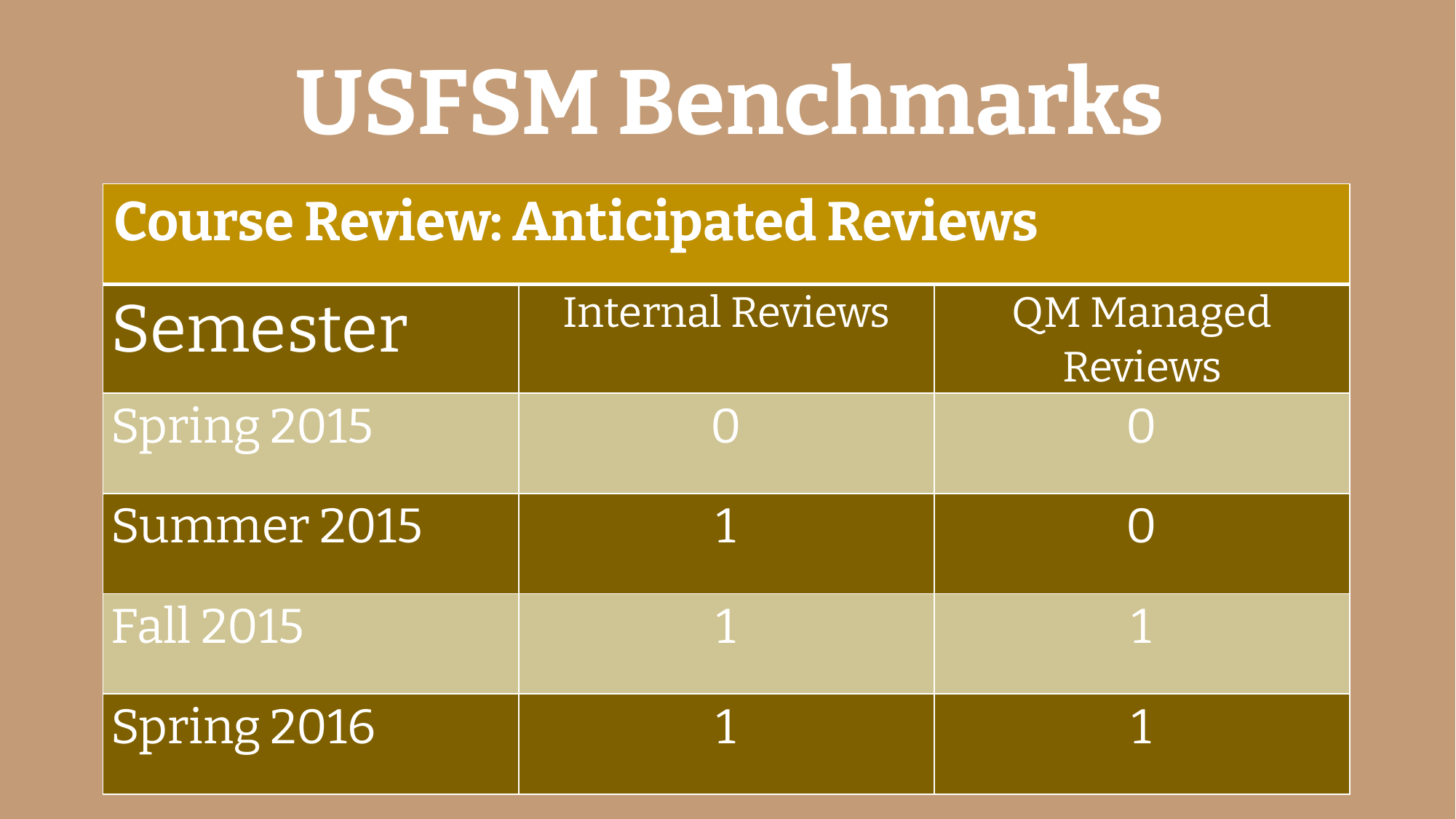

# USFSM Benchmarks
| Course Review: Anticipated Reviews |  |  |
| --- | --- | --- |
| Semester | Internal Reviews | QM Managed Reviews |
| Spring 2015 | 0 | 0 |
| Summer 2015 | 1 | 0 |
| Fall 2015 | 1 | 1 |
| Spring 2016 | 1 | 1 |